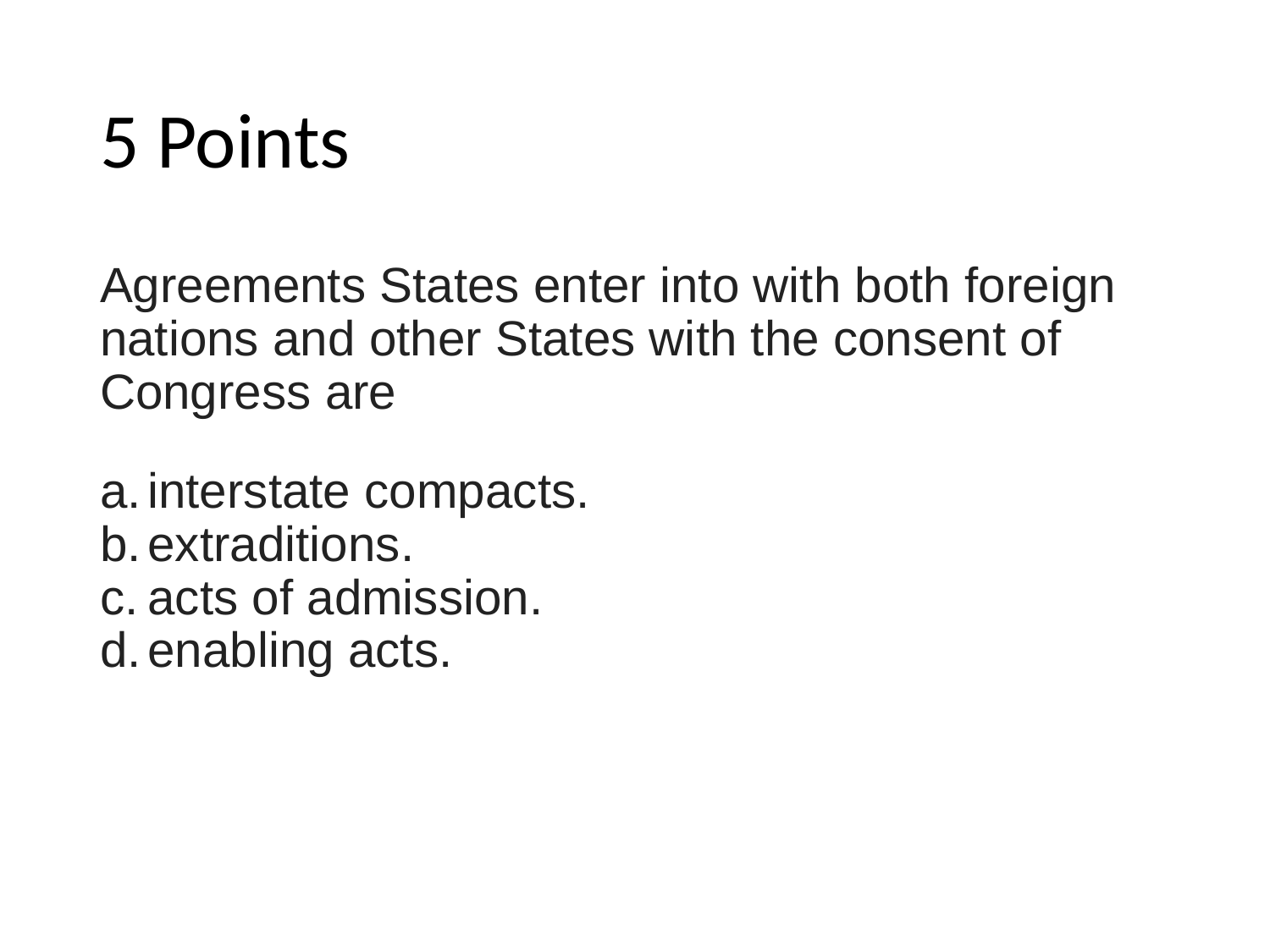

# 5 Points
Agreements States enter into with both foreign nations and other States with the consent of Congress are

interstate compacts.
extraditions.
acts of admission.
enabling acts.